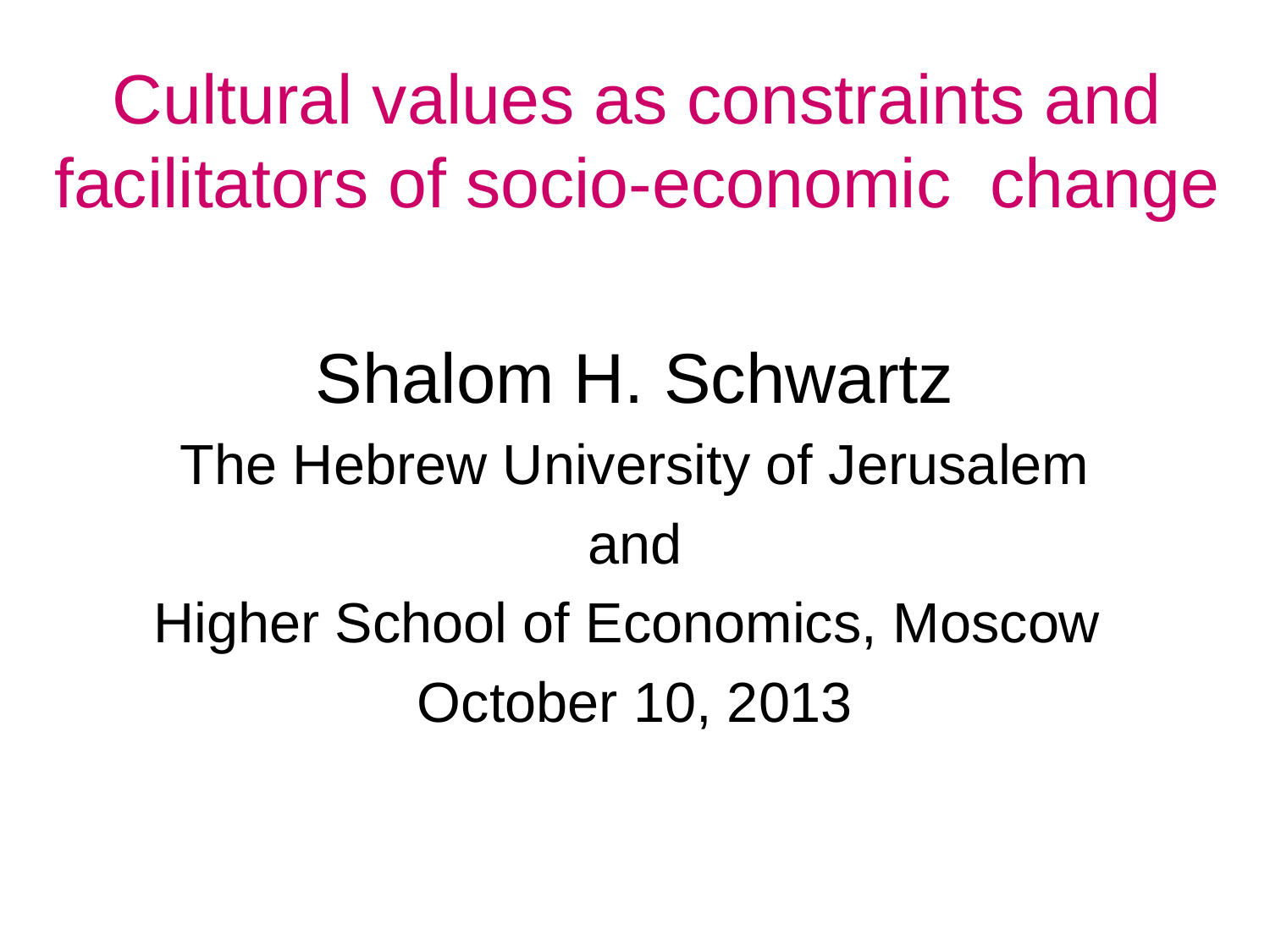

# Cultural values as constraints and facilitators of socio-economic  change
Shalom H. Schwartz
The Hebrew University of Jerusalem
and
Higher School of Economics, Moscow
October 10, 2013